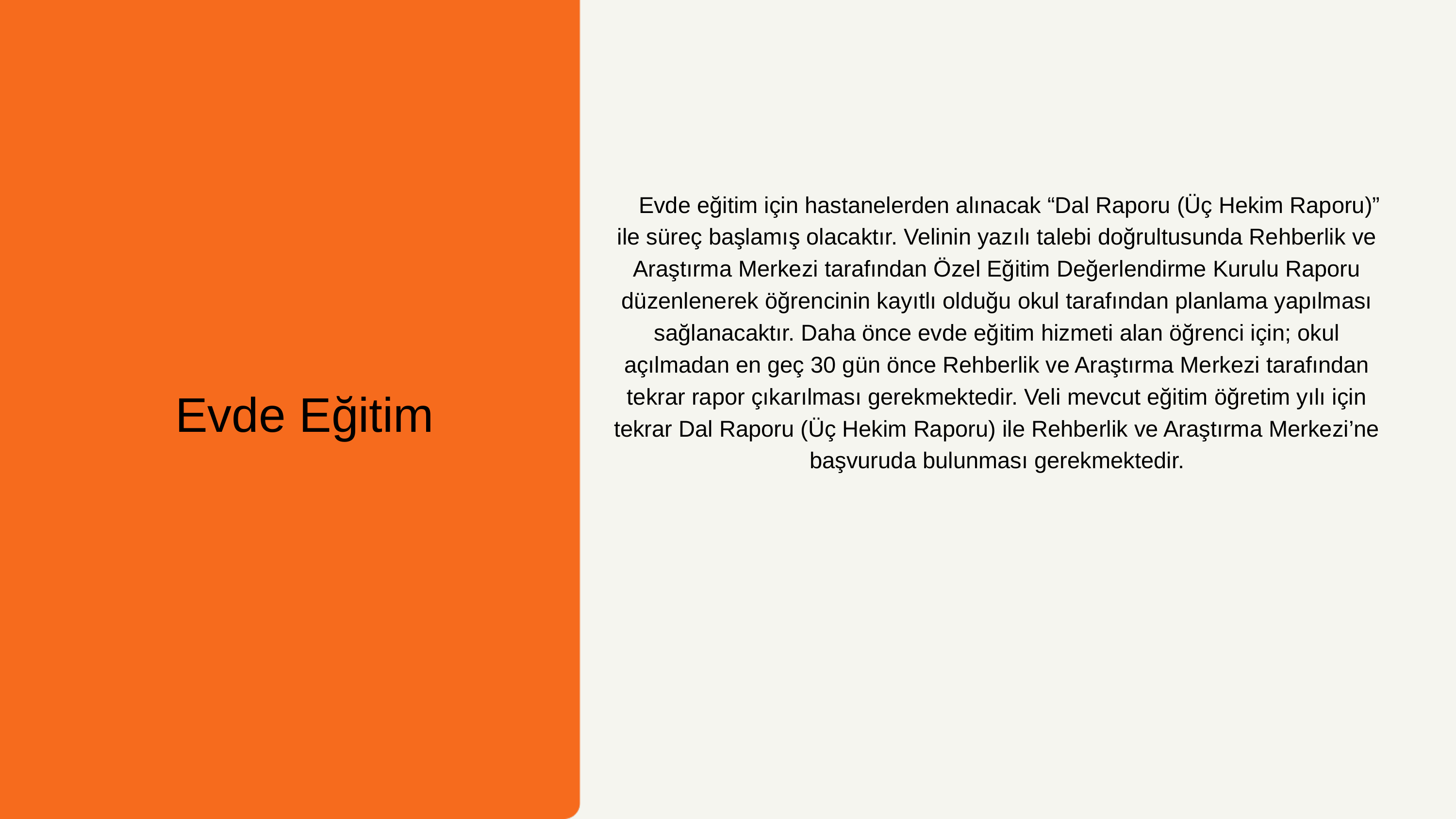

Evde eğitim için hastanelerden alınacak “Dal Raporu (Üç Hekim Raporu)” ile süreç başlamış olacaktır. Velinin yazılı talebi doğrultusunda Rehberlik ve Araştırma Merkezi tarafından Özel Eğitim Değerlendirme Kurulu Raporu düzenlenerek öğrencinin kayıtlı olduğu okul tarafından planlama yapılması sağlanacaktır. Daha önce evde eğitim hizmeti alan öğrenci için; okul açılmadan en geç 30 gün önce Rehberlik ve Araştırma Merkezi tarafından tekrar rapor çıkarılması gerekmektedir. Veli mevcut eğitim öğretim yılı için tekrar Dal Raporu (Üç Hekim Raporu) ile Rehberlik ve Araştırma Merkezi’ne başvuruda bulunması gerekmektedir.

Evde Eğitim